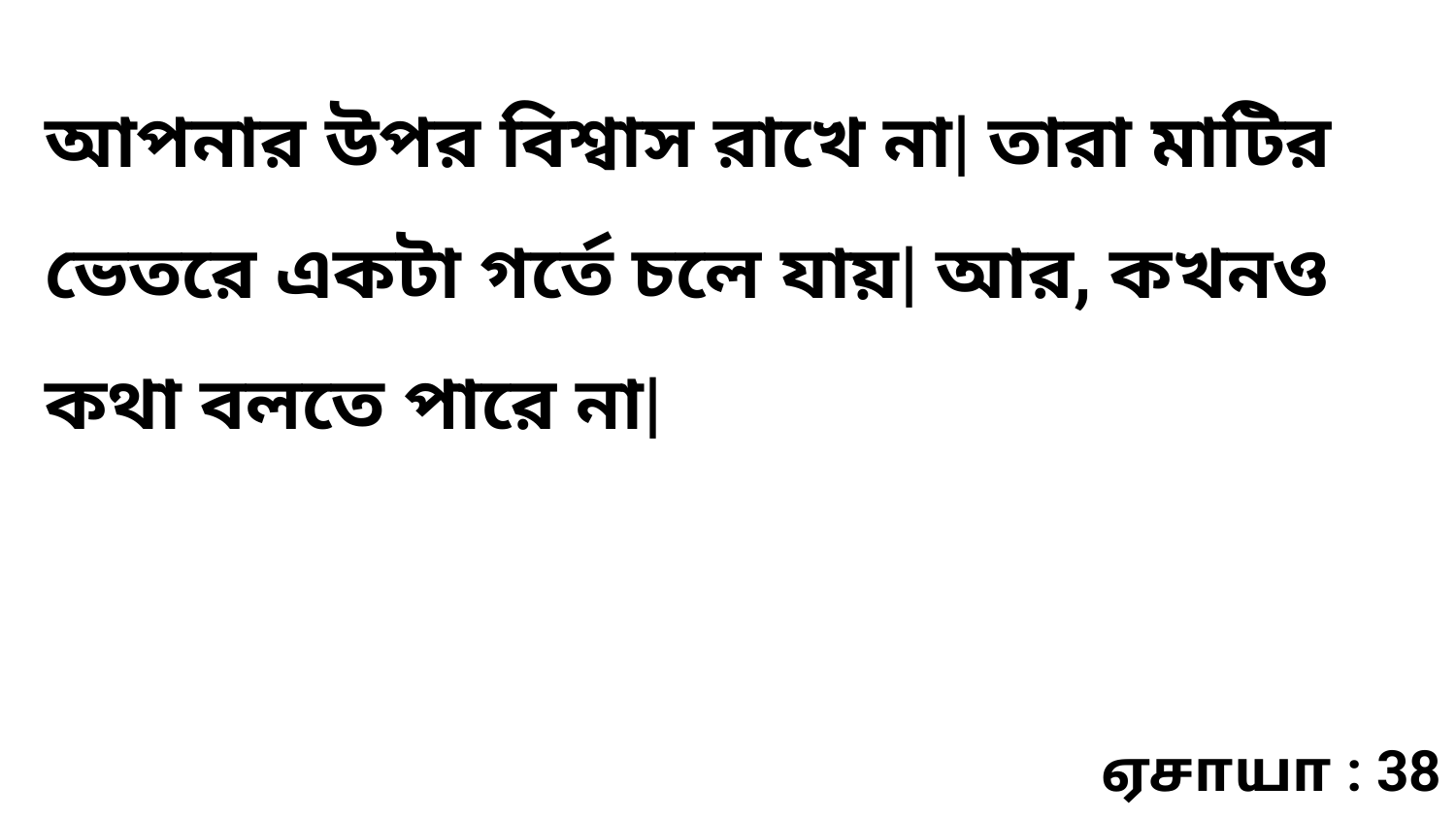

আপনার উপর বিশ্বাস রাখে না| তারা মাটির ভেতরে একটা গর্তে চলে যায়| আর, কখনও কথা বলতে পারে না|
ஏசாயா : 38